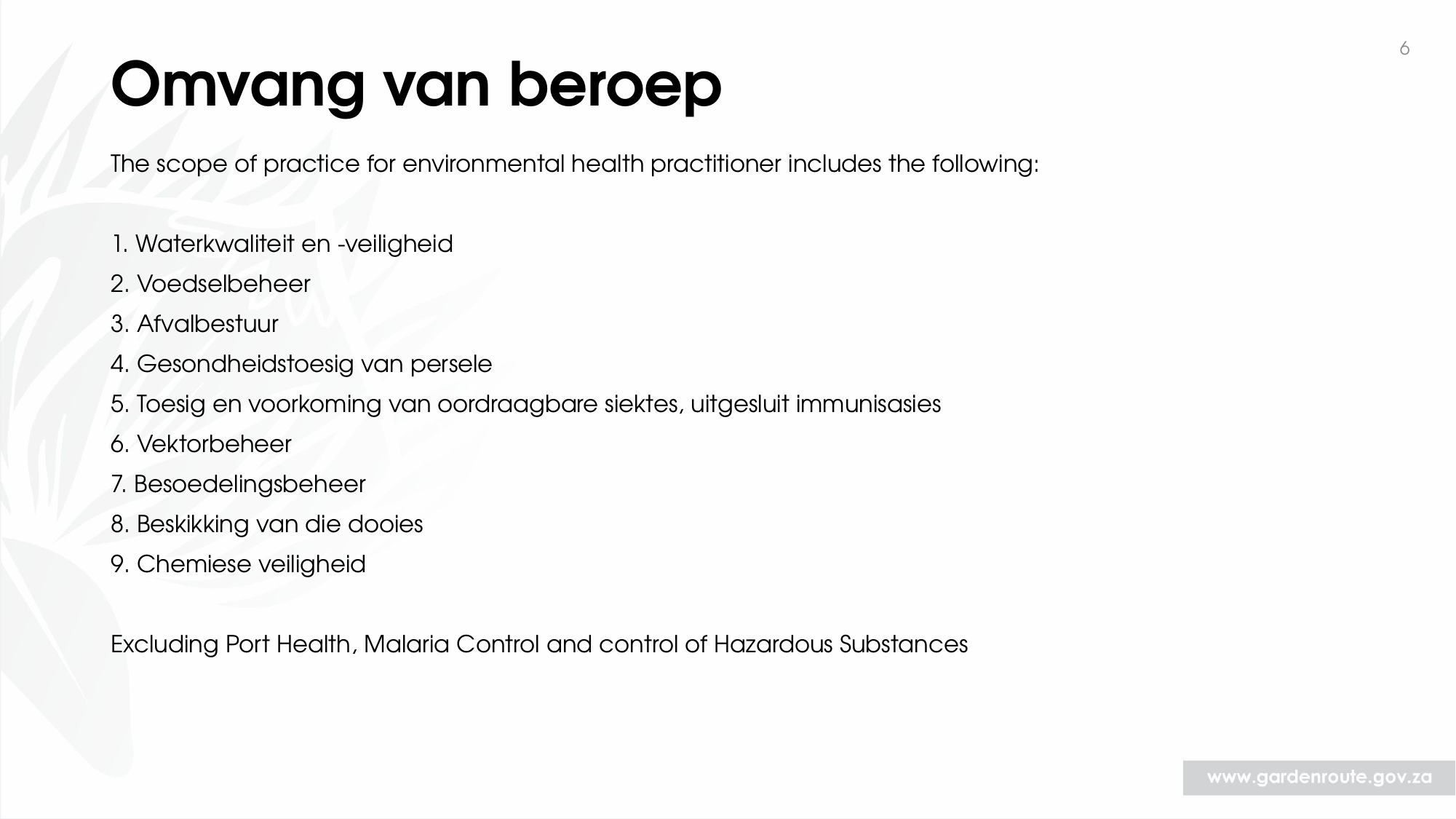

6
# Omvang van beroep
The scope of practice for environmental health practitioner includes the following:

1. Waterkwaliteit en -veiligheid
2. Voedselbeheer
3. Afvalbestuur
4. Gesondheidstoesig van persele
5. Toesig en voorkoming van oordraagbare siektes, uitgesluit immunisasies
6. Vektorbeheer
7. Besoedelingsbeheer
8. Beskikking van die dooies
9. Chemiese veiligheid

Excluding Port Health, Malaria Control and control of Hazardous Substances